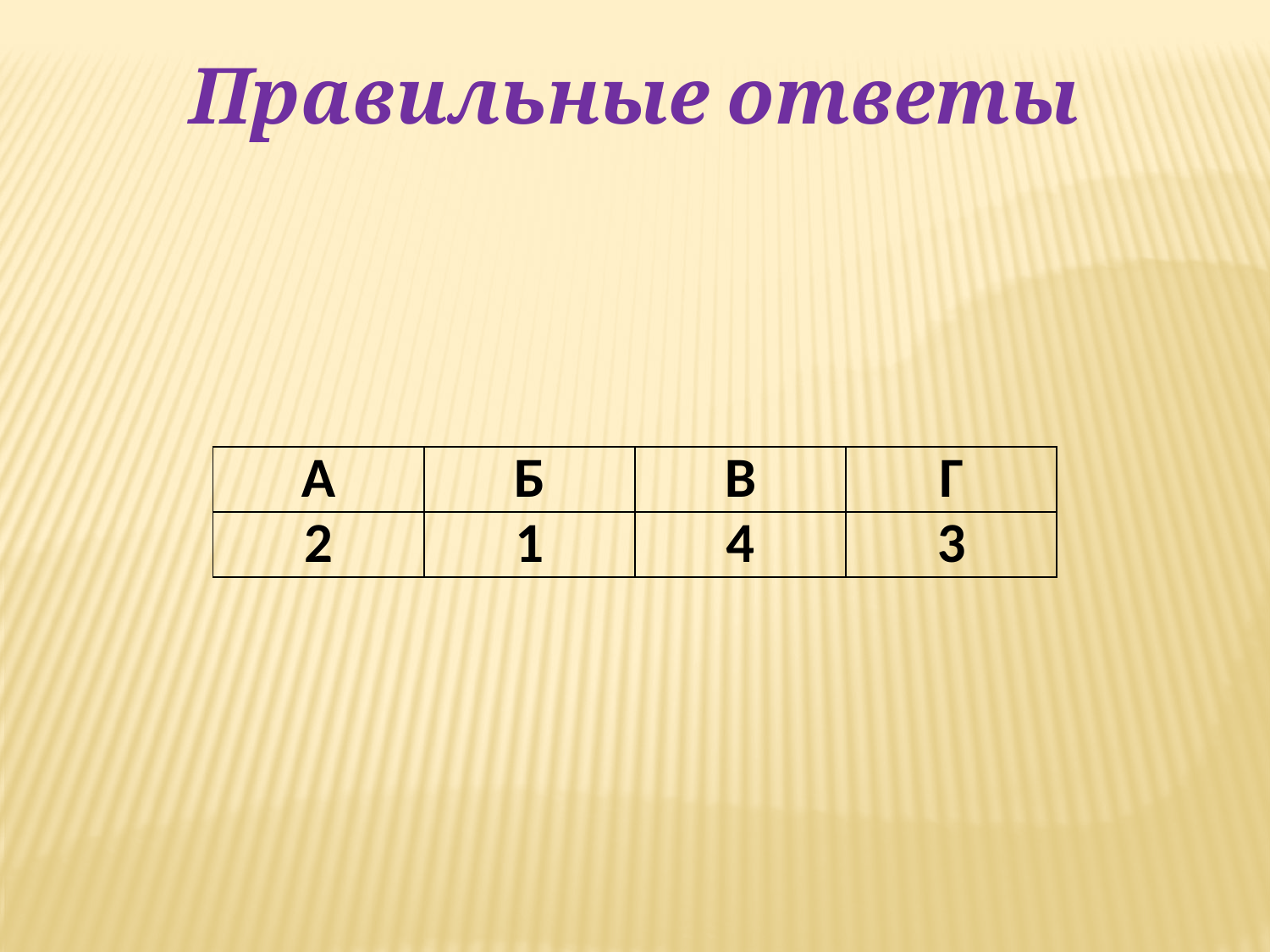

Правильные ответы
| А | Б | В | Г |
| --- | --- | --- | --- |
| 2 | 1 | 4 | 3 |